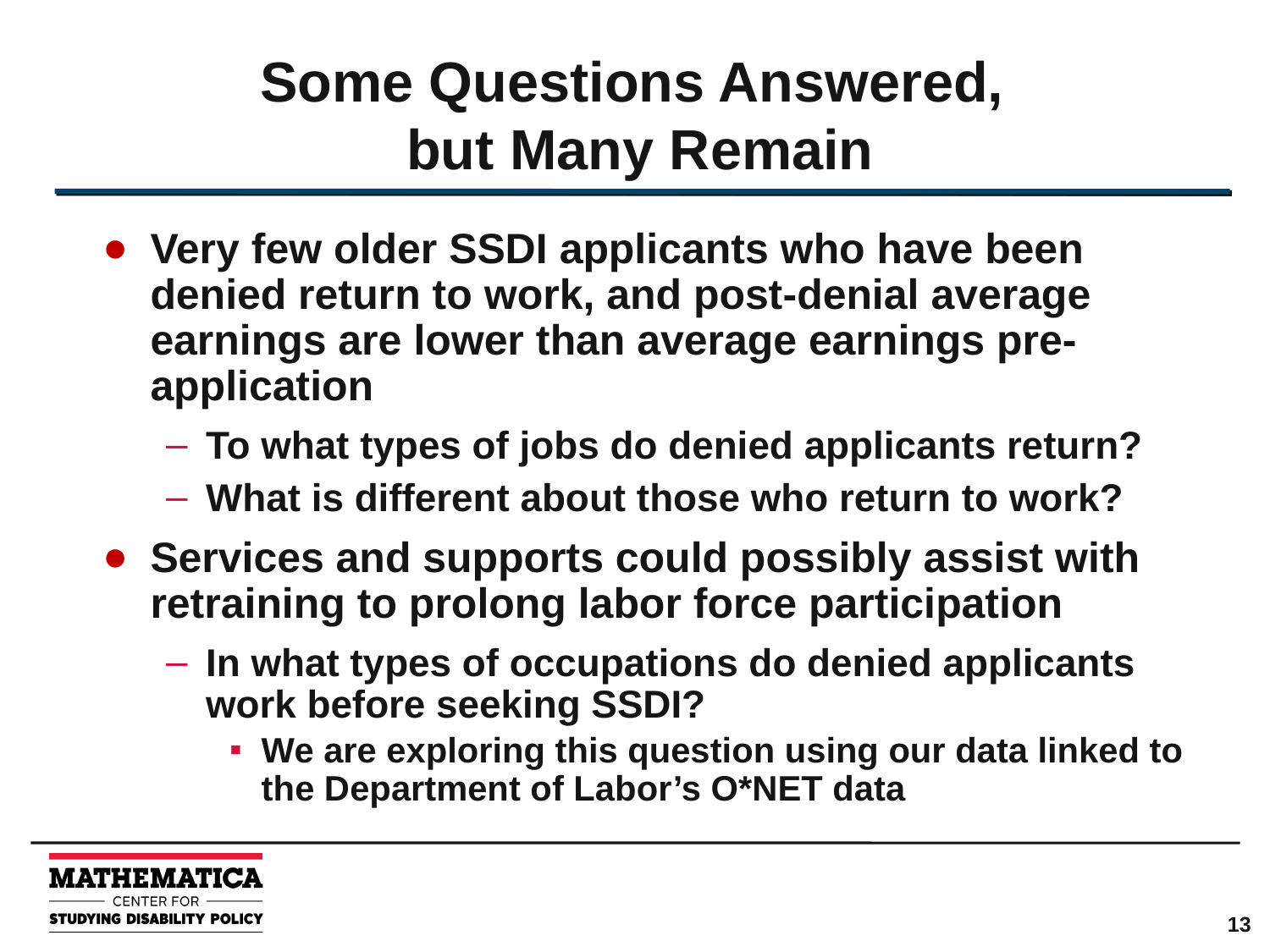

# Some Questions Answered, but Many Remain
Very few older SSDI applicants who have been denied return to work, and post-denial average earnings are lower than average earnings pre-application
To what types of jobs do denied applicants return?
What is different about those who return to work?
Services and supports could possibly assist with retraining to prolong labor force participation
In what types of occupations do denied applicants work before seeking SSDI?
We are exploring this question using our data linked to the Department of Labor’s O*NET data

13